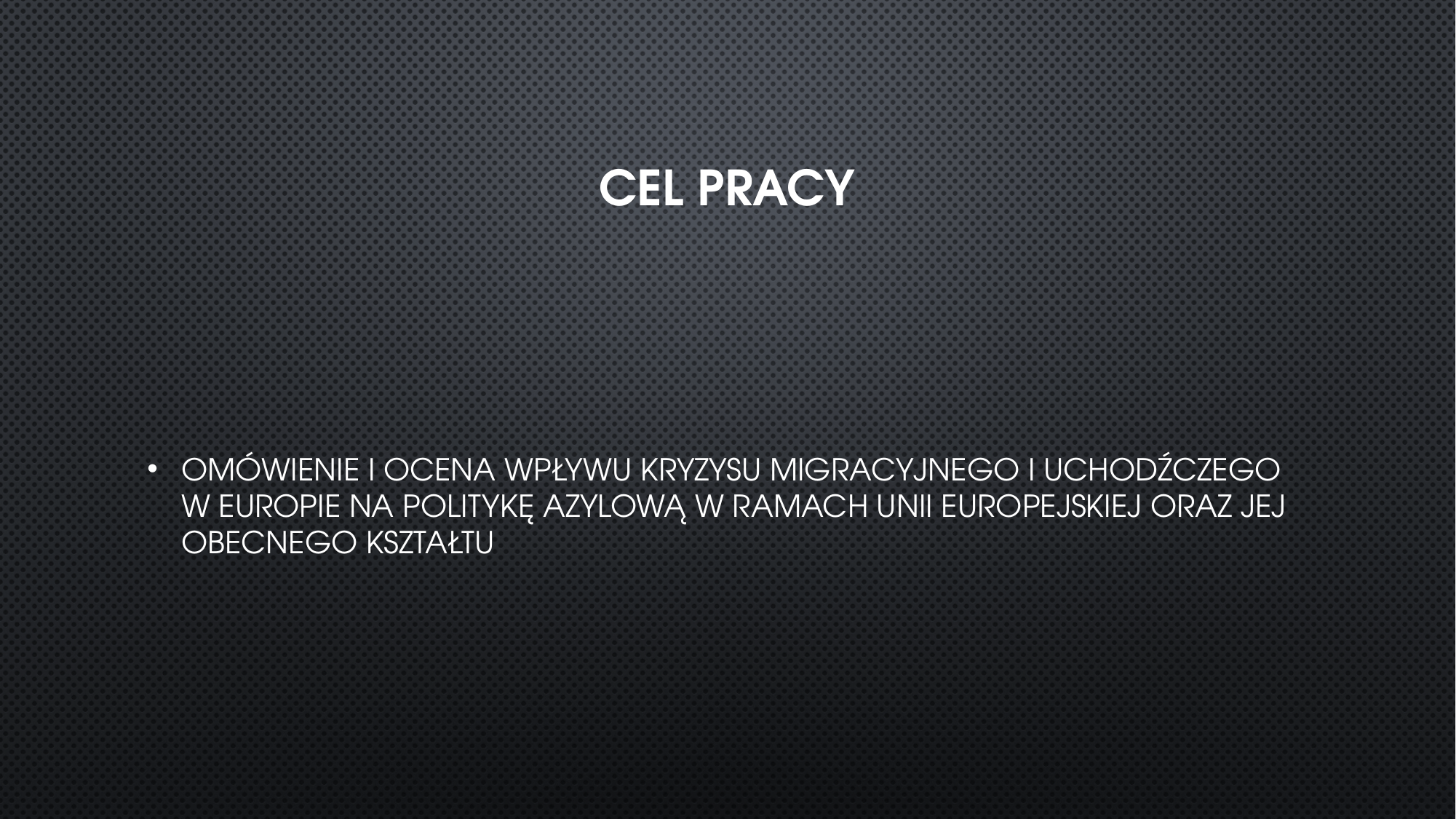

# Cel pracy
Omówienie i ocena wpływu kryzysu migracyjnego i uchodźczego w Europie na politykę azylową w ramach unii europejskiej oraz jej obecnego kształtu